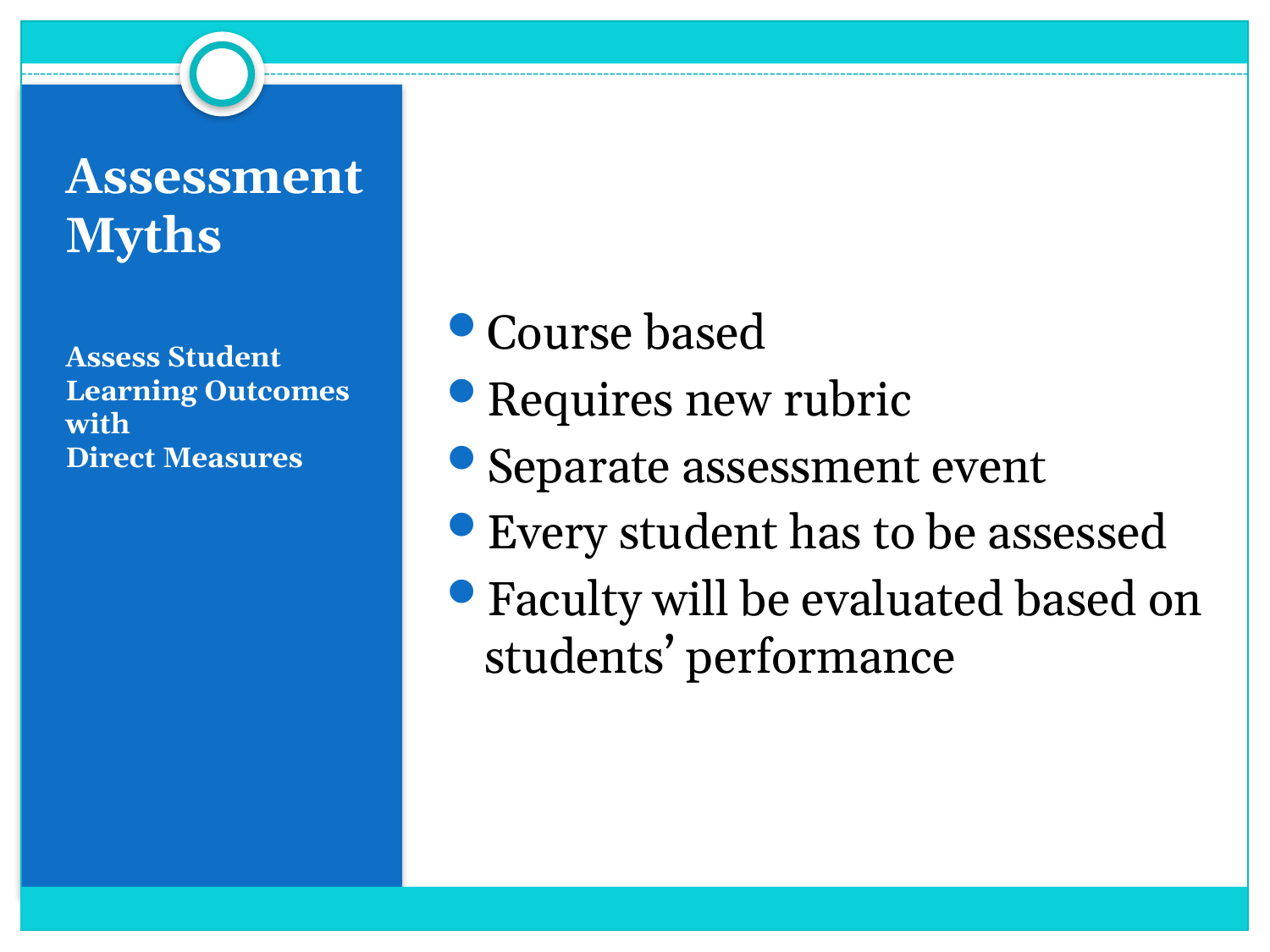

Course based
Requires new rubric
Separate assessment event
Every student has to be assessed
Faculty will be evaluated based on students’ performance

# Assessment Myths

Assess Student Learning Outcomes
with
Direct Measures